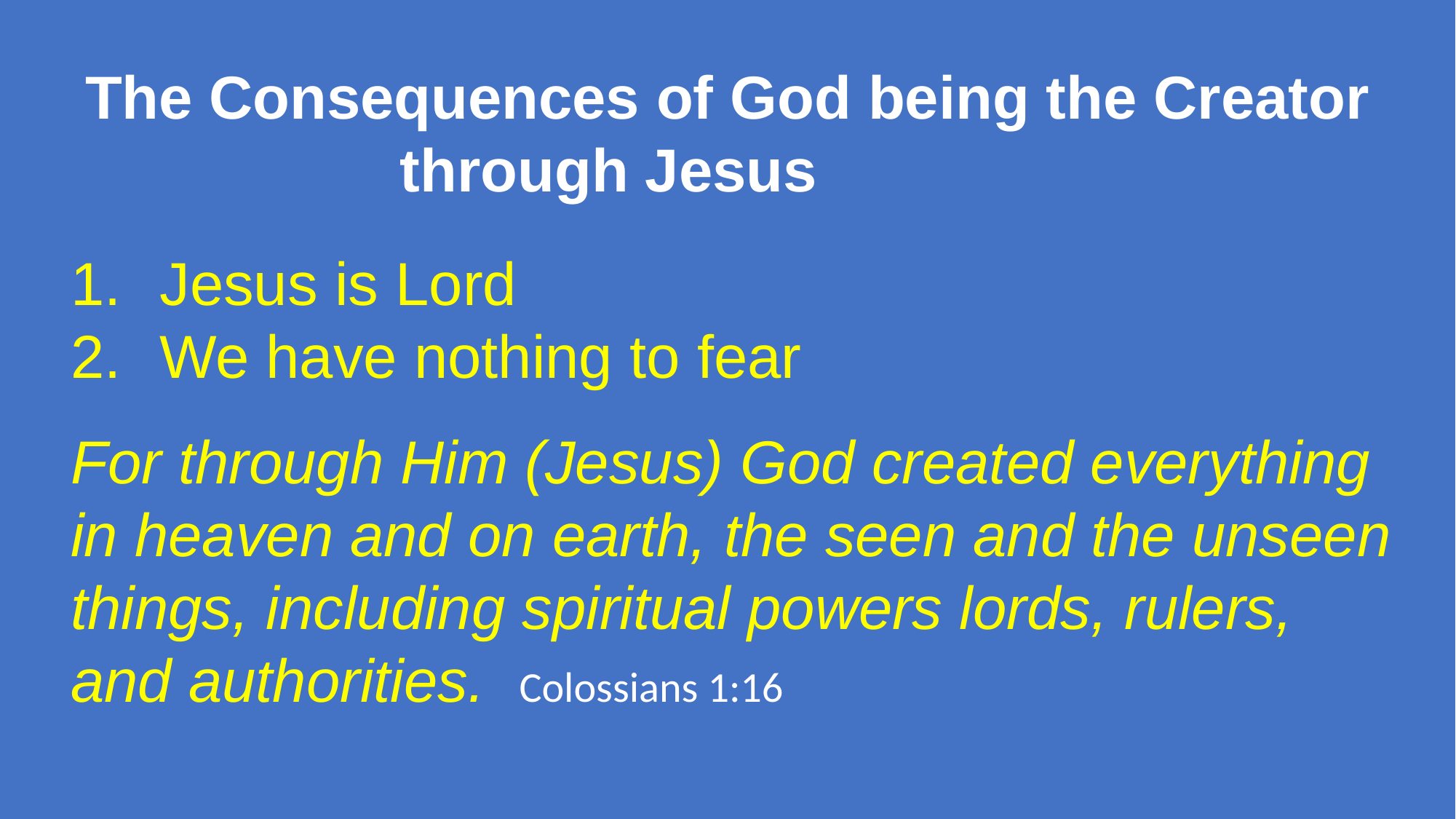

The Consequences of God being the Creator through Jesus
Jesus is Lord
We have nothing to fear

For through Him (Jesus) God created everything in heaven and on earth, the seen and the unseen things, including spiritual powers lords, rulers, and authorities.  Colossians 1:16